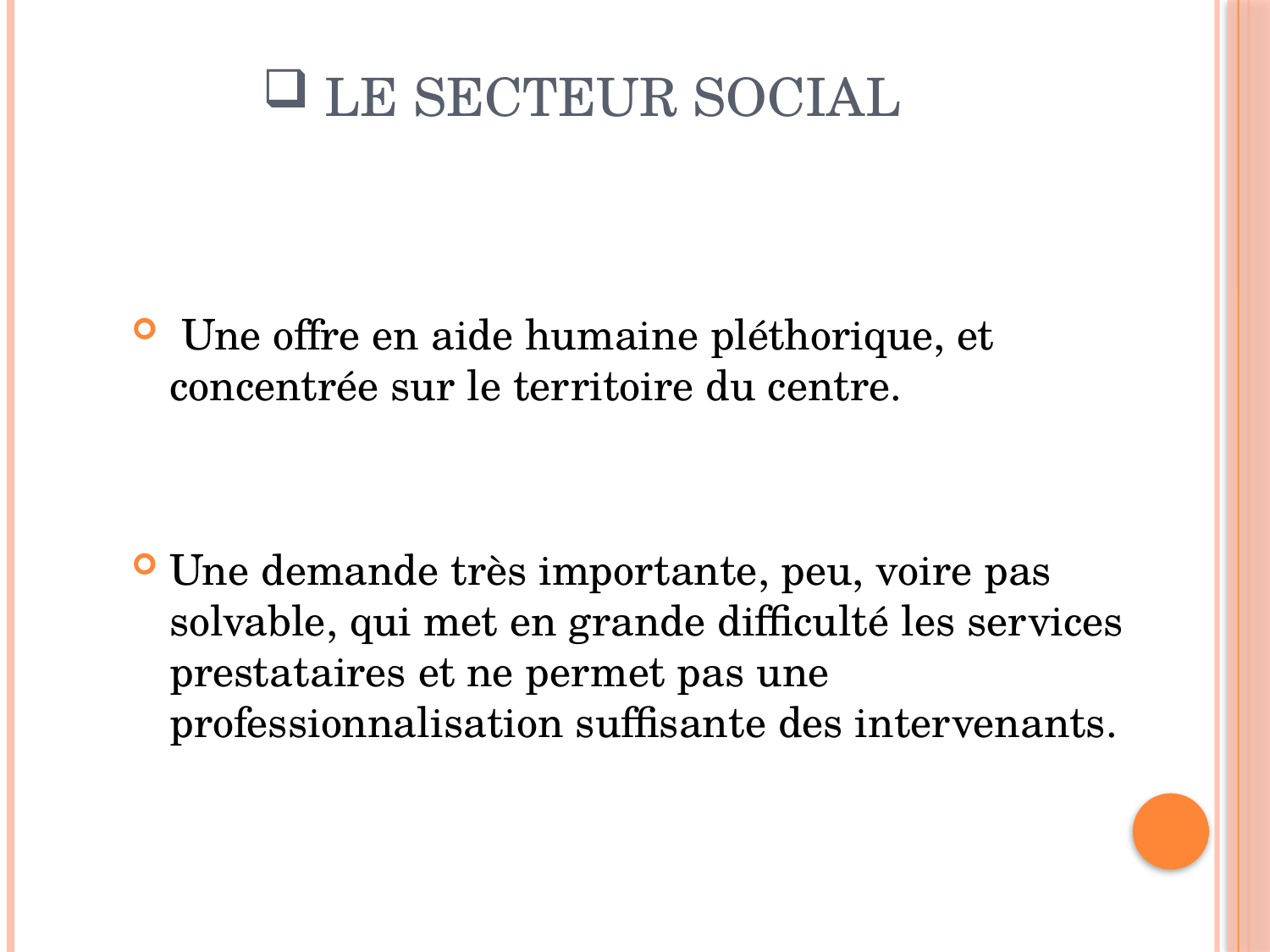

# Le secteur social

 Une offre en aide humaine pléthorique, et concentrée sur le territoire du centre.

Une demande très importante, peu, voire pas solvable, qui met en grande difficulté les services prestataires et ne permet pas une professionnalisation suffisante des intervenants.